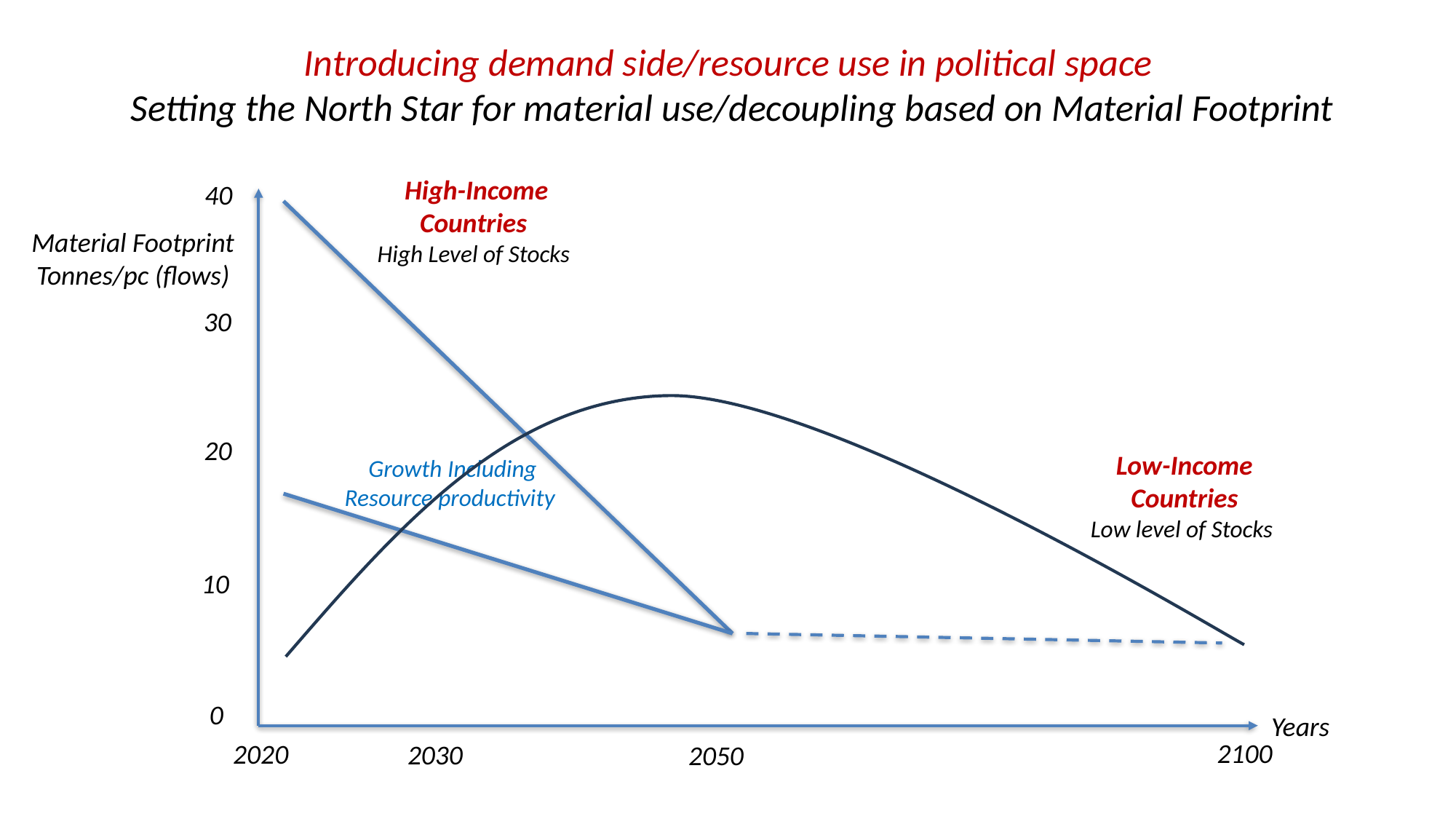

Introducing demand side/resource use in political space
Setting the North Star for material use/decoupling based on Material Footprint
High-Income Countries
High Level of Stocks
40
Material Footprint
Tonnes/pc (flows)
30

20
Low-Income Countries
Low level of Stocks
Growth Including Resource productivity
10
0
Years
2100
2020
2030
2050